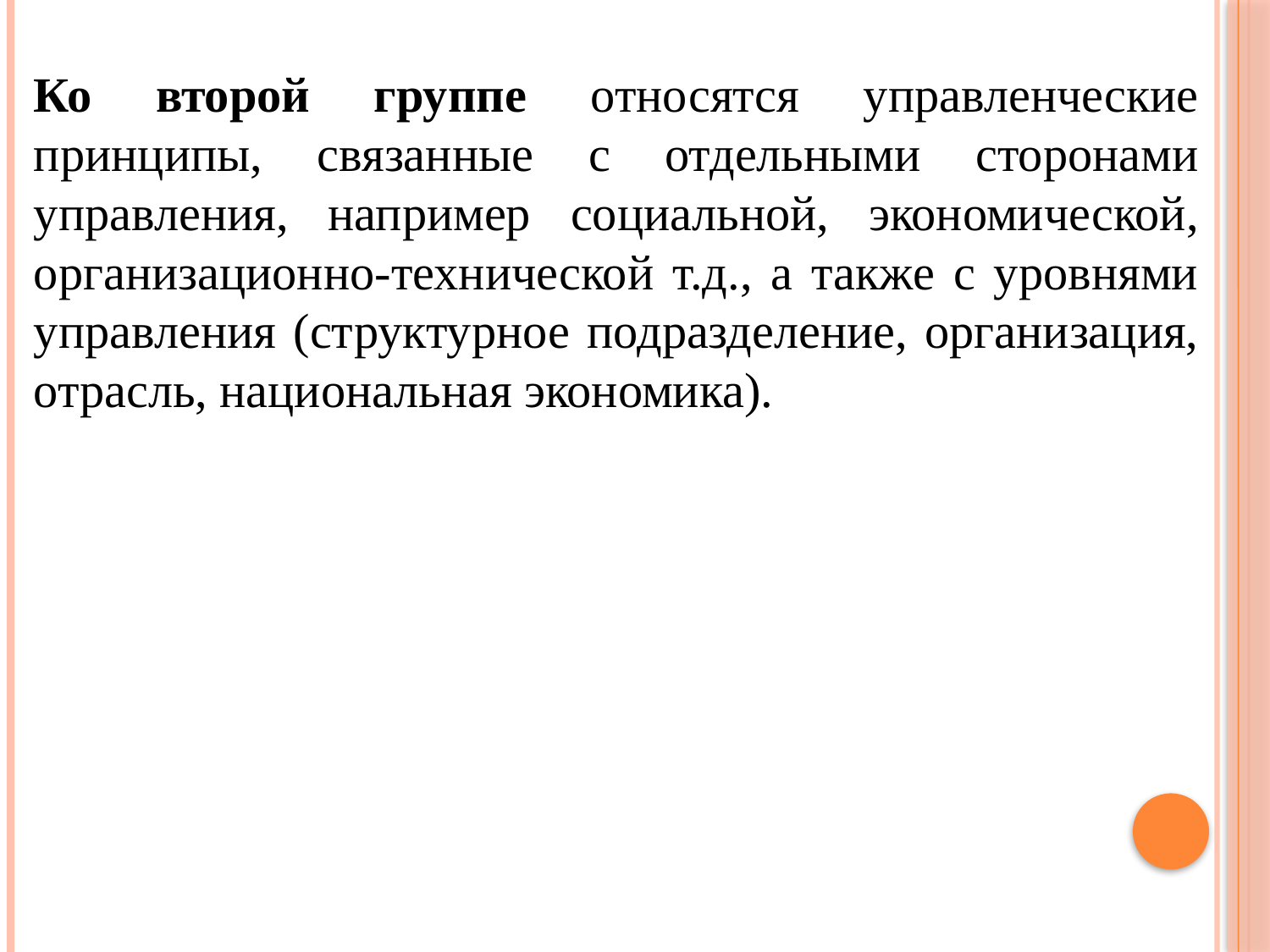

Ко второй группе относятся управленческие принципы, связанные с отдельными сторонами управления, например социальной, экономической, организационно-технической т.д., а также с уровнями управления (структурное подразделение, организация, отрасль, национальная экономика).